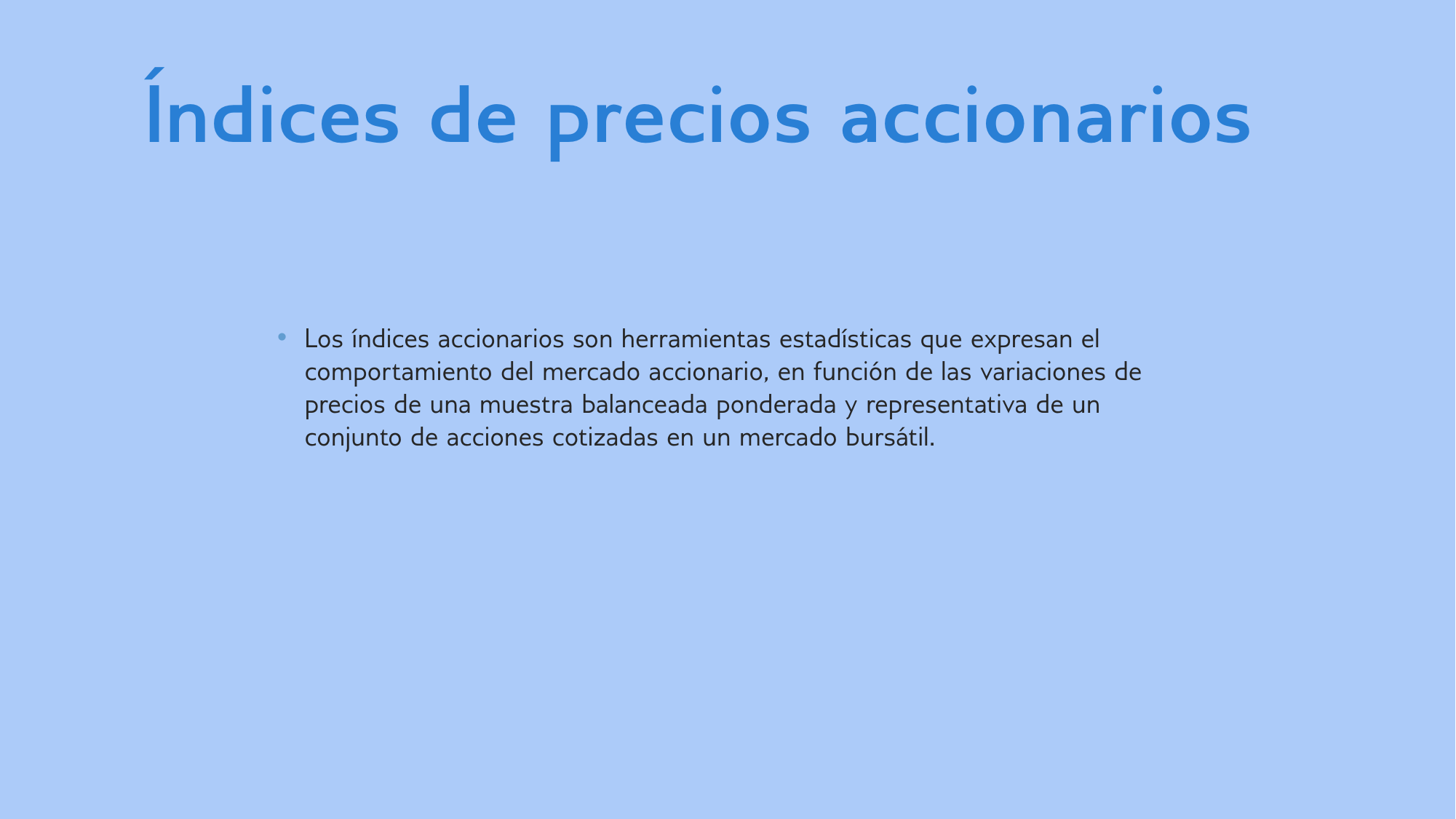

Índices de precios accionarios
Los índices accionarios son herramientas estadísticas que expresan el comportamiento del mercado accionario, en función de las variaciones de precios de una muestra balanceada ponderada y representativa de un conjunto de acciones cotizadas en un mercado bursátil.